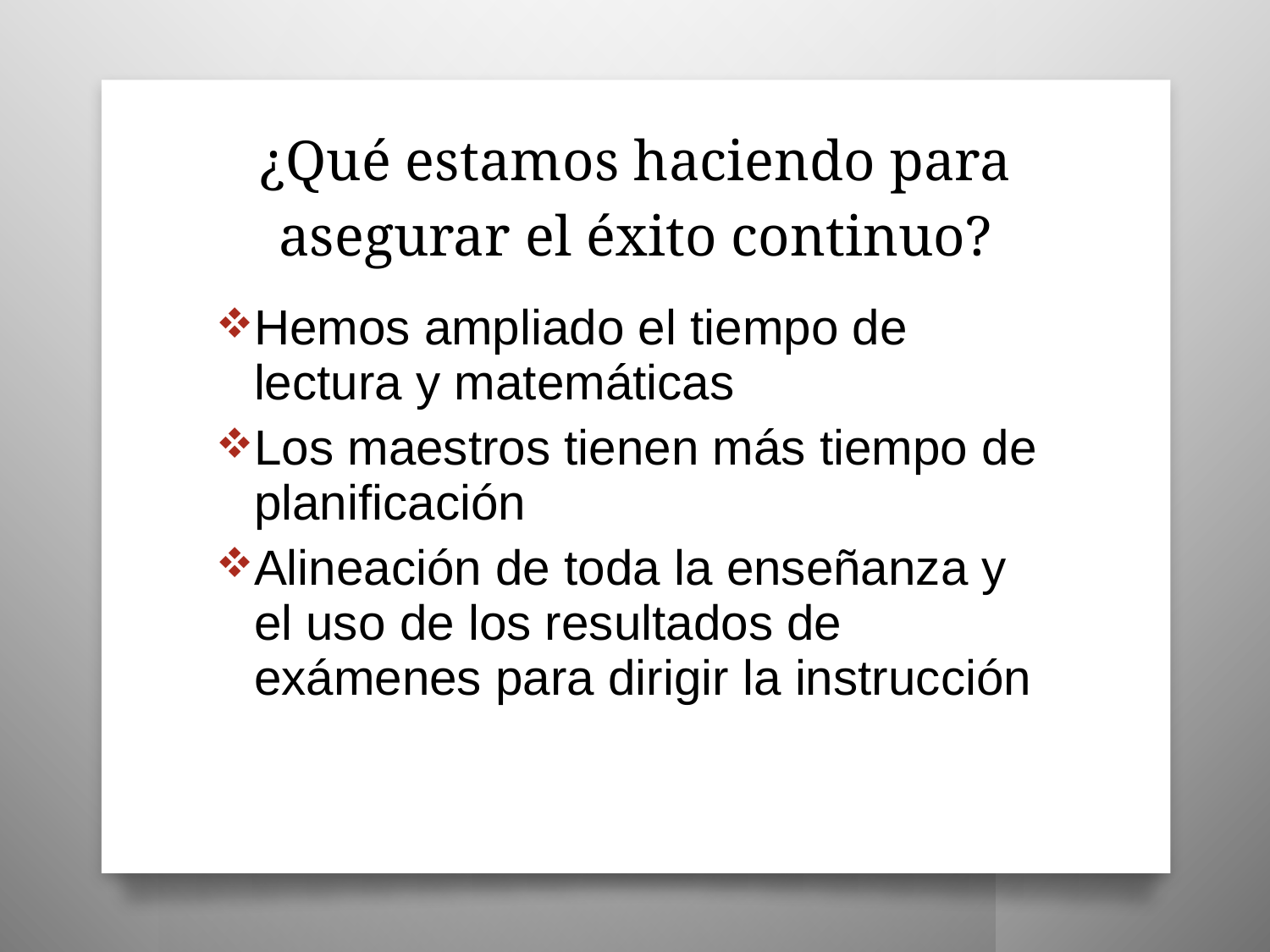

# ¿Qué estamos haciendo para asegurar el éxito continuo?
Hemos ampliado el tiempo de lectura y matemáticas
Los maestros tienen más tiempo de planificación
Alineación de toda la enseñanza y el uso de los resultados de exámenes para dirigir la instrucción